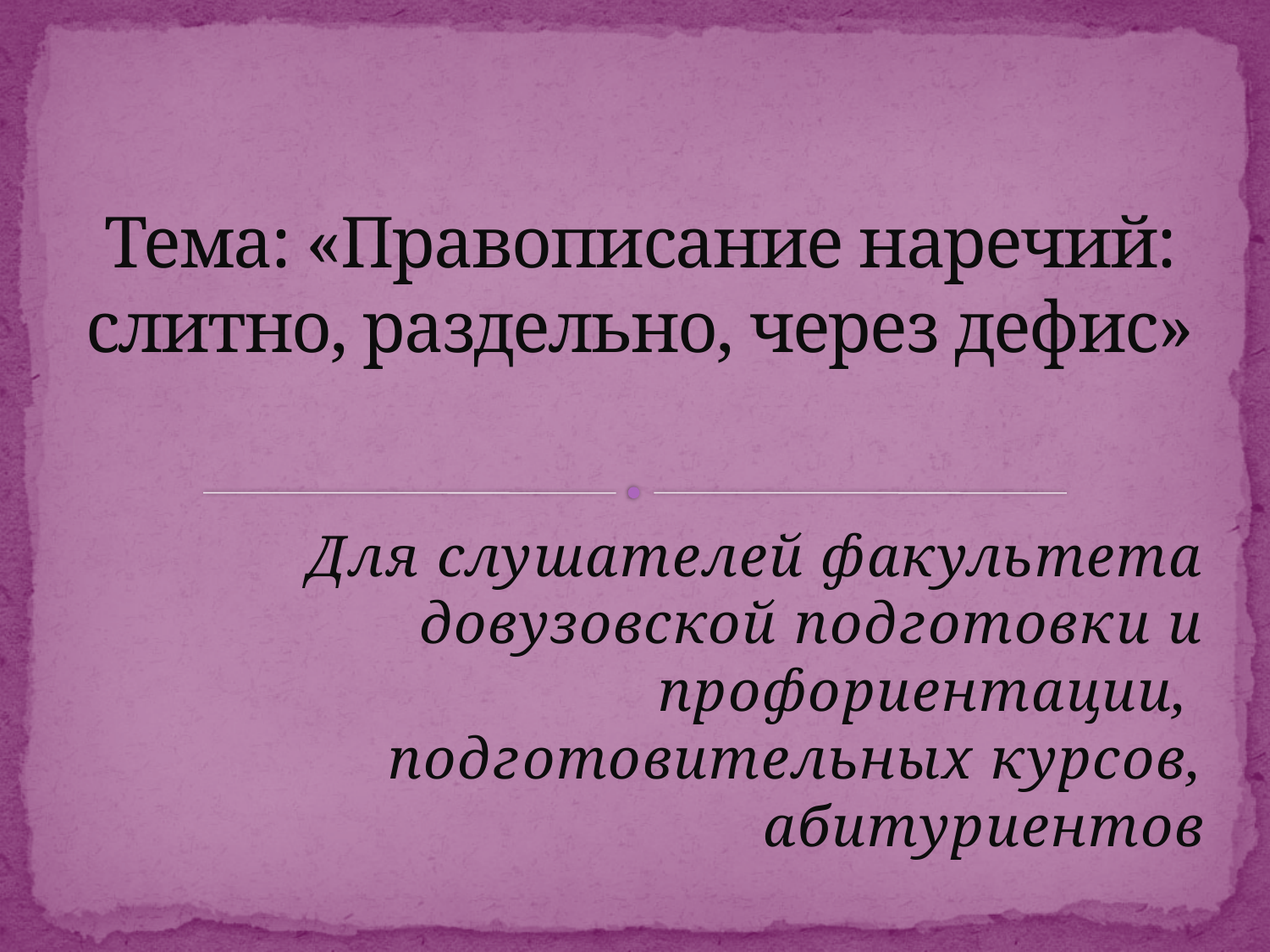

# Тема: «Правописание наречий: слитно, раздельно, через дефис»
Для слушателей факультета довузовской подготовки и профориентации,
подготовительных курсов, абитуриентов